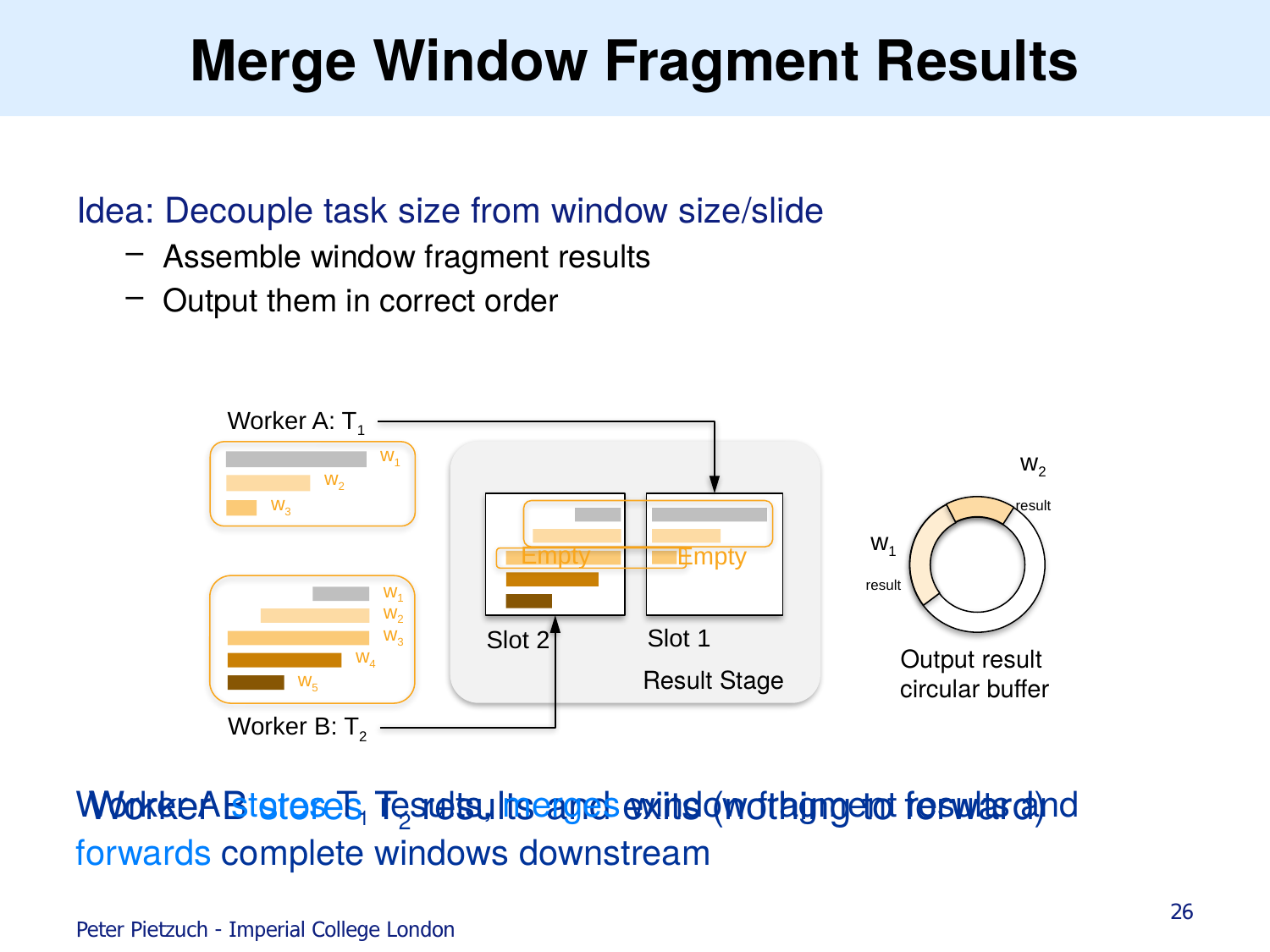

# Merge Window Fragment Results
Idea: Decouple task size from window size/slide
Assemble window fragment results
Output them in correct order
Worker A: T1
w1

w2
w3
w2
result

w1
result

Empty
Empty

w1

w2
w3
w4
w5
Worker B: T2

Slot 1
Slot 2
Output result
circular buffer
Result Stage
Worker B stores T2 results and exits (nothing to forward)
Worker A stores T1 results, merges window fragment results and forwards complete windows downstream
26
Peter Pietzuch - Imperial College London